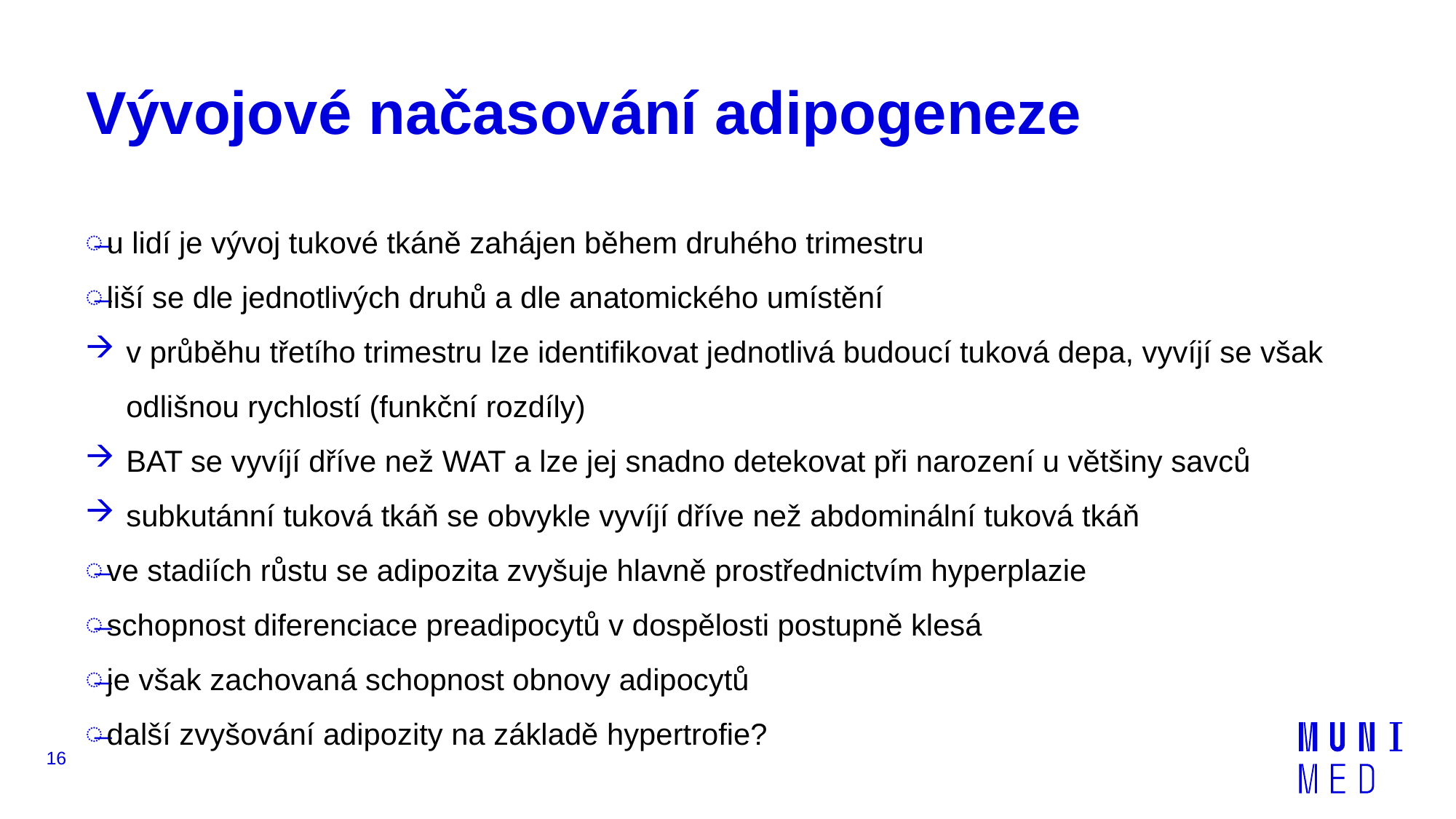

# Vývojové načasování adipogeneze
u lidí je vývoj tukové tkáně zahájen během druhého trimestru
liší se dle jednotlivých druhů a dle anatomického umístění
v průběhu třetího trimestru lze identifikovat jednotlivá budoucí tuková depa, vyvíjí se však odlišnou rychlostí (funkční rozdíly)
BAT se vyvíjí dříve než WAT a lze jej snadno detekovat při narození u většiny savců
subkutánní tuková tkáň se obvykle vyvíjí dříve než abdominální tuková tkáň
ve stadiích růstu se adipozita zvyšuje hlavně prostřednictvím hyperplazie
schopnost diferenciace preadipocytů v dospělosti postupně klesá
je však zachovaná schopnost obnovy adipocytů
další zvyšování adipozity na základě hypertrofie?

16